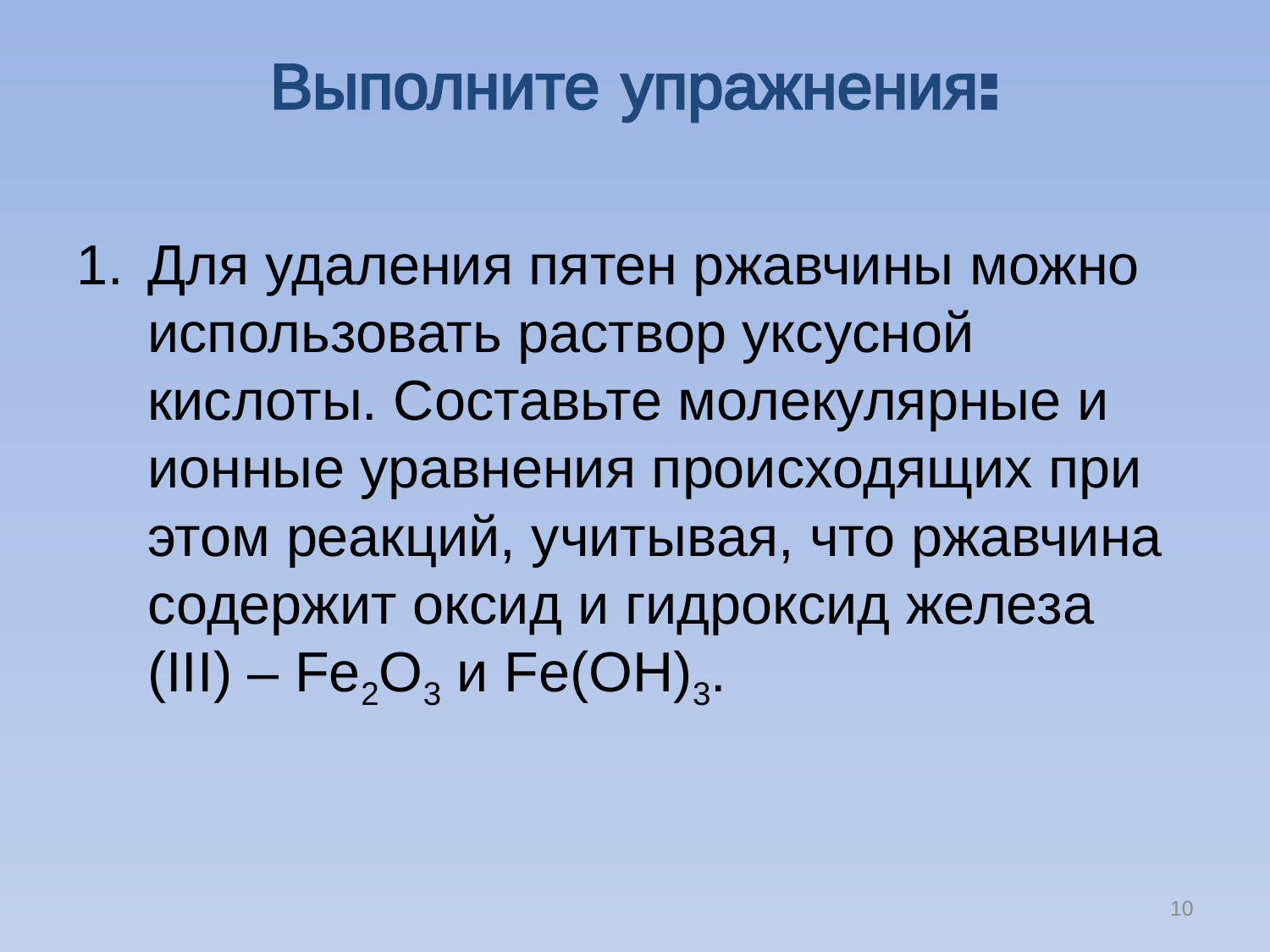

# Выполните упражнения:
Для удаления пятен ржавчины можно использовать раствор уксусной кислоты. Составьте молекулярные и ионные уравнения происходящих при этом реакций, учитывая, что ржавчина содержит оксид и гидроксид железа (III) – Fe2O3 и Fe(OH)3.

10